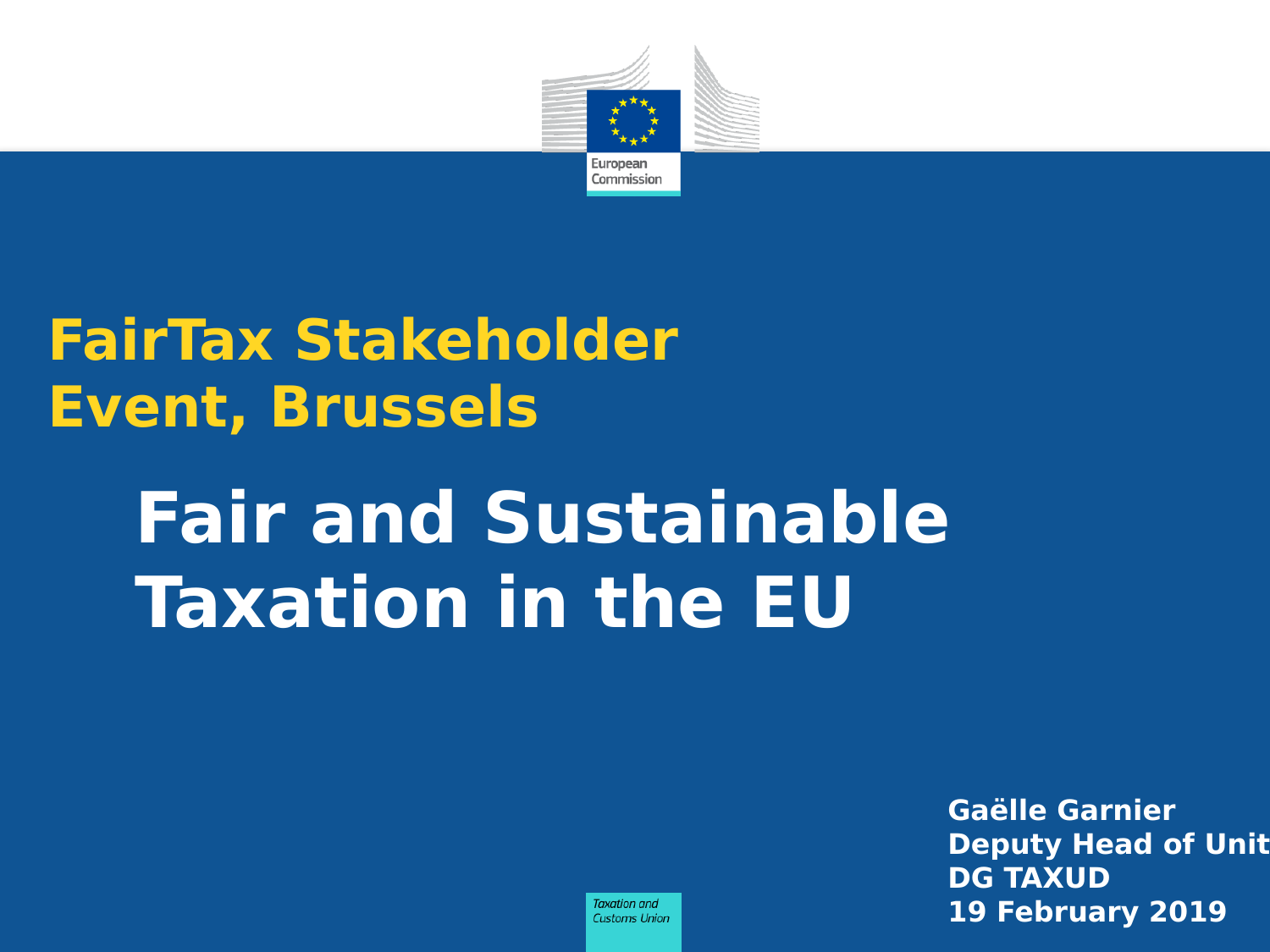

# FairTax Stakeholder Event, Brussels
Fair and Sustainable Taxation in the EU
Gaëlle Garnier
Deputy Head of Unit
DG TAXUD
19 February 2019